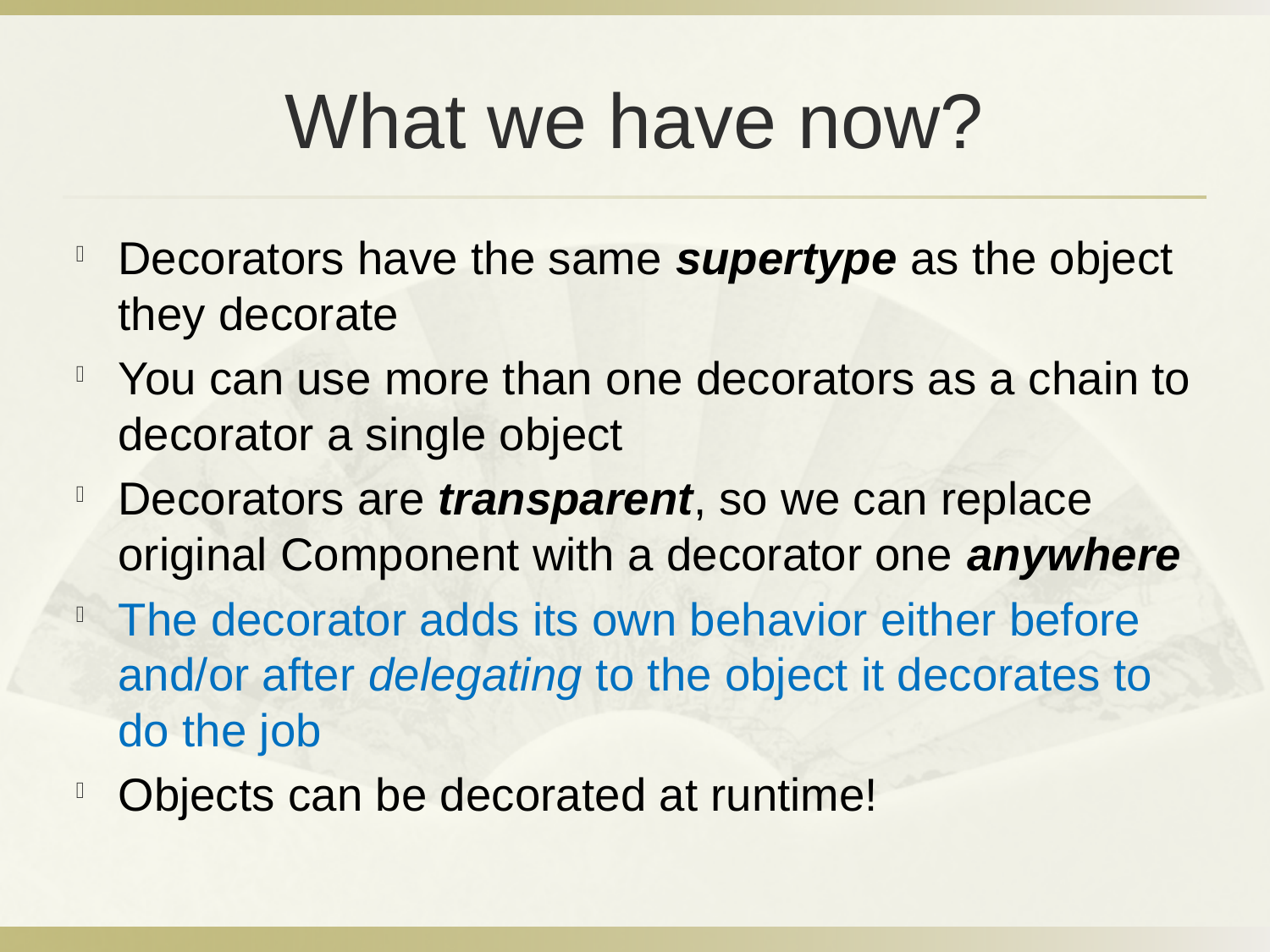

# What we have now?
Decorators have the same supertype as the object they decorate
You can use more than one decorators as a chain to decorator a single object
Decorators are transparent, so we can replace original Component with a decorator one anywhere
The decorator adds its own behavior either before and/or after delegating to the object it decorates to do the job
Objects can be decorated at runtime!